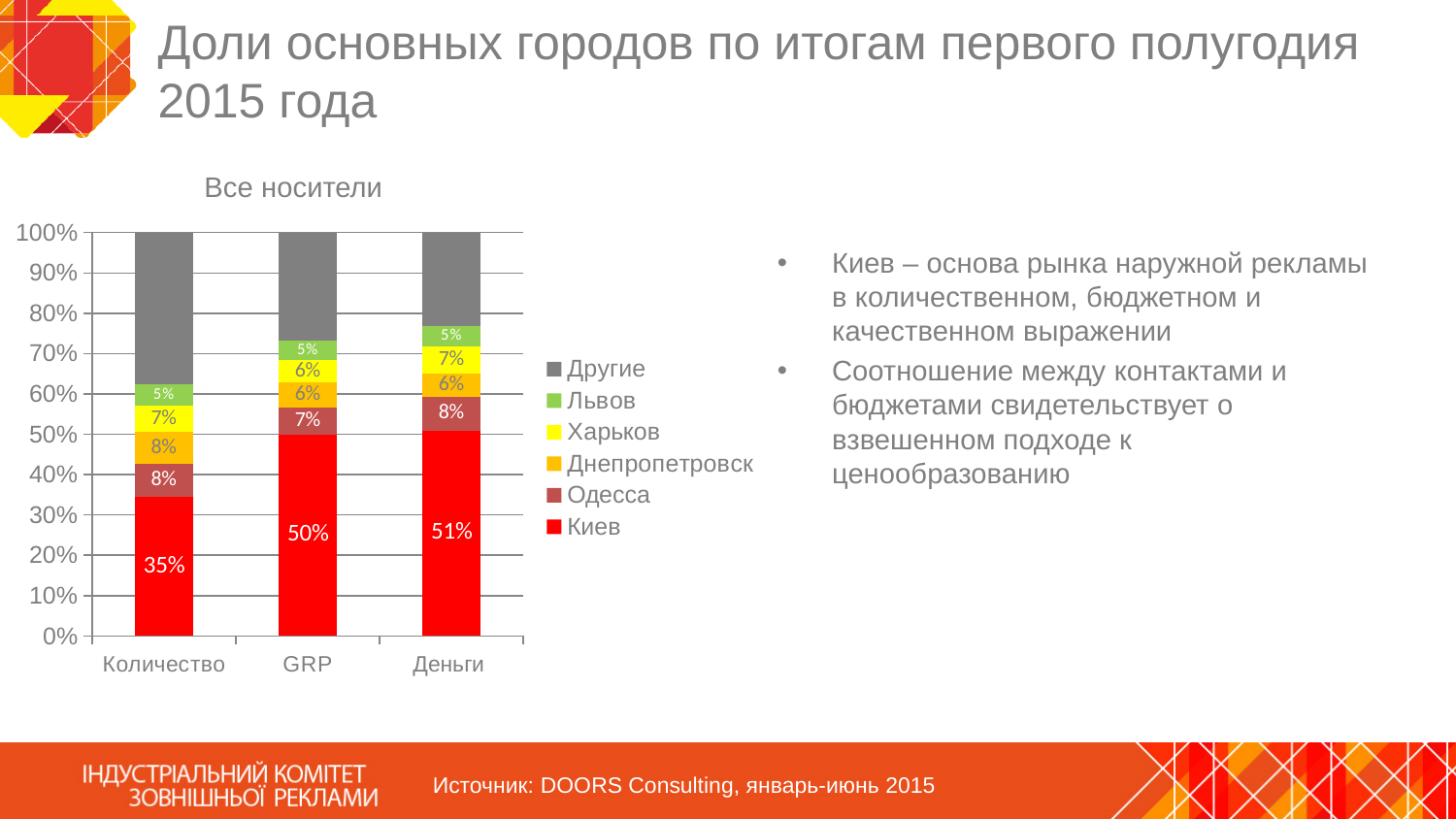

# Доли основных городов по итогам первого полугодия 2015 года
Все носители

### Chart

| Category | Киев | Одесса | Днепропетровск | Харьков | Львов | Другие |
|---|---|---|---|---|---|---|
| Количество | 0.34563863139751133 | 0.08178499206036836 | 0.0781748347606574 | 0.06593287278945725 | 0.05146509955076618 | 0.3770035694412399 |
| GRP | 0.49961428344037684 | 0.06655488157162516 | 0.061607728467690547 | 0.05561303876589477 | 0.04891069584841164 | 0.2676993719060017 |
| Деньги  | 0.5095796249565707 | 0.08310052400619722 | 0.05736544666156068 | 0.06822463165874602 | 0.050411366371774465 | 0.2313184063451509 |
Киев – основа рынка наружной рекламы в количественном, бюджетном и качественном выражении
Соотношение между контактами и бюджетами свидетельствует о взвешенном подходе к ценообразованию
Источник: DOORS Consulting, январь-июнь 2015